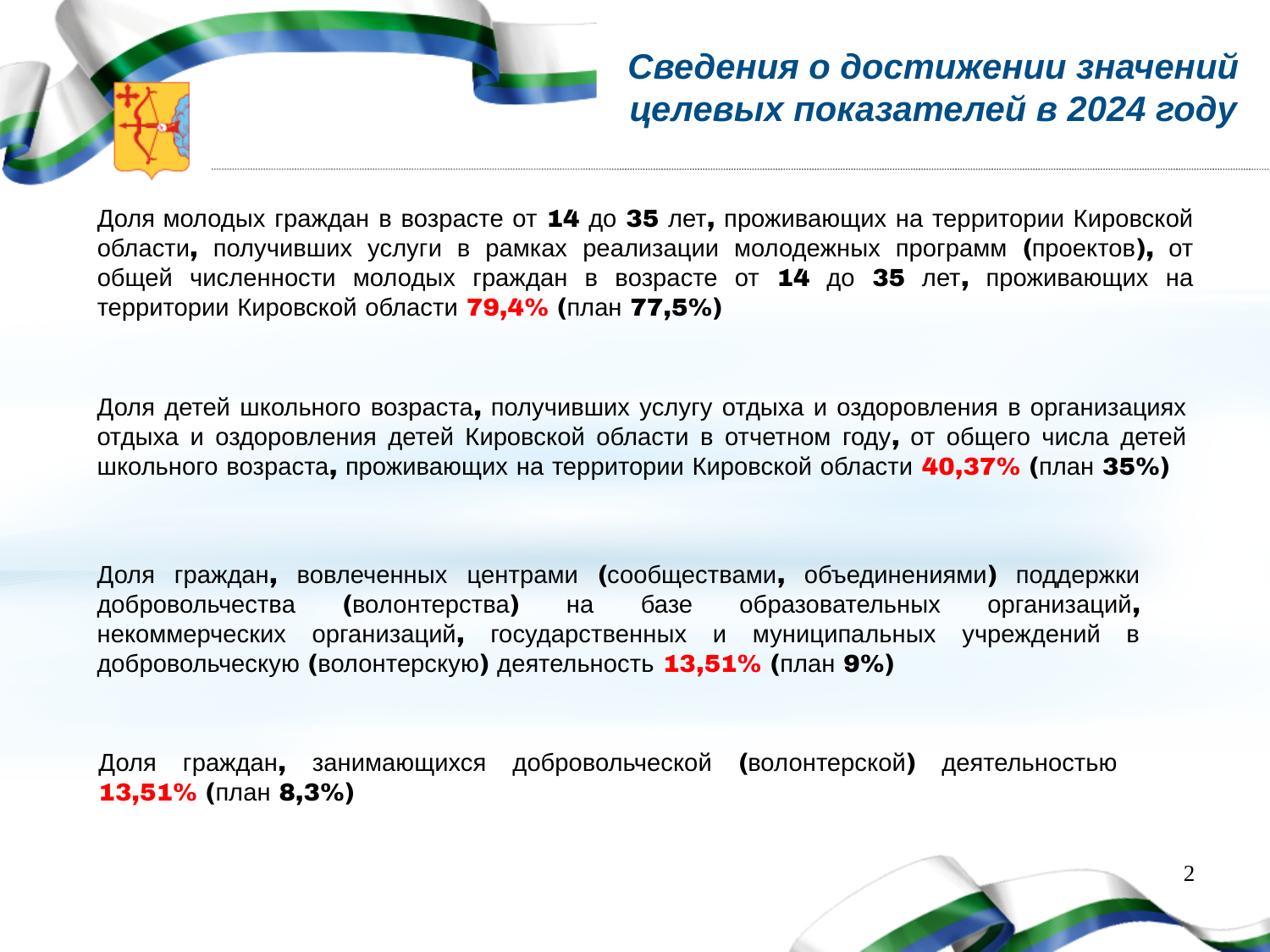

Сведения о достижении значений целевых показателей в 2024 году
Доля молодых граждан в возрасте от 14 до 35 лет, проживающих на территории Кировской области, получивших услуги в рамках реализации молодежных программ (проектов), от общей численности молодых граждан в возрасте от 14 до 35 лет, проживающих на территории Кировской области 79,4% (план 77,5%)
Доля детей школьного возраста, получивших услугу отдыха и оздоровления в организациях отдыха и оздоровления детей Кировской области в отчетном году, от общего числа детей школьного возраста, проживающих на территории Кировской области 40,37% (план 35%)
Доля граждан, вовлеченных центрами (сообществами, объединениями) поддержки добровольчества (волонтерства) на базе образовательных организаций, некоммерческих организаций, государственных и муниципальных учреждений в добровольческую (волонтерскую) деятельность 13,51% (план 9%)
Доля граждан, занимающихся добровольческой (волонтерской) деятельностью 13,51% (план 8,3%)
2